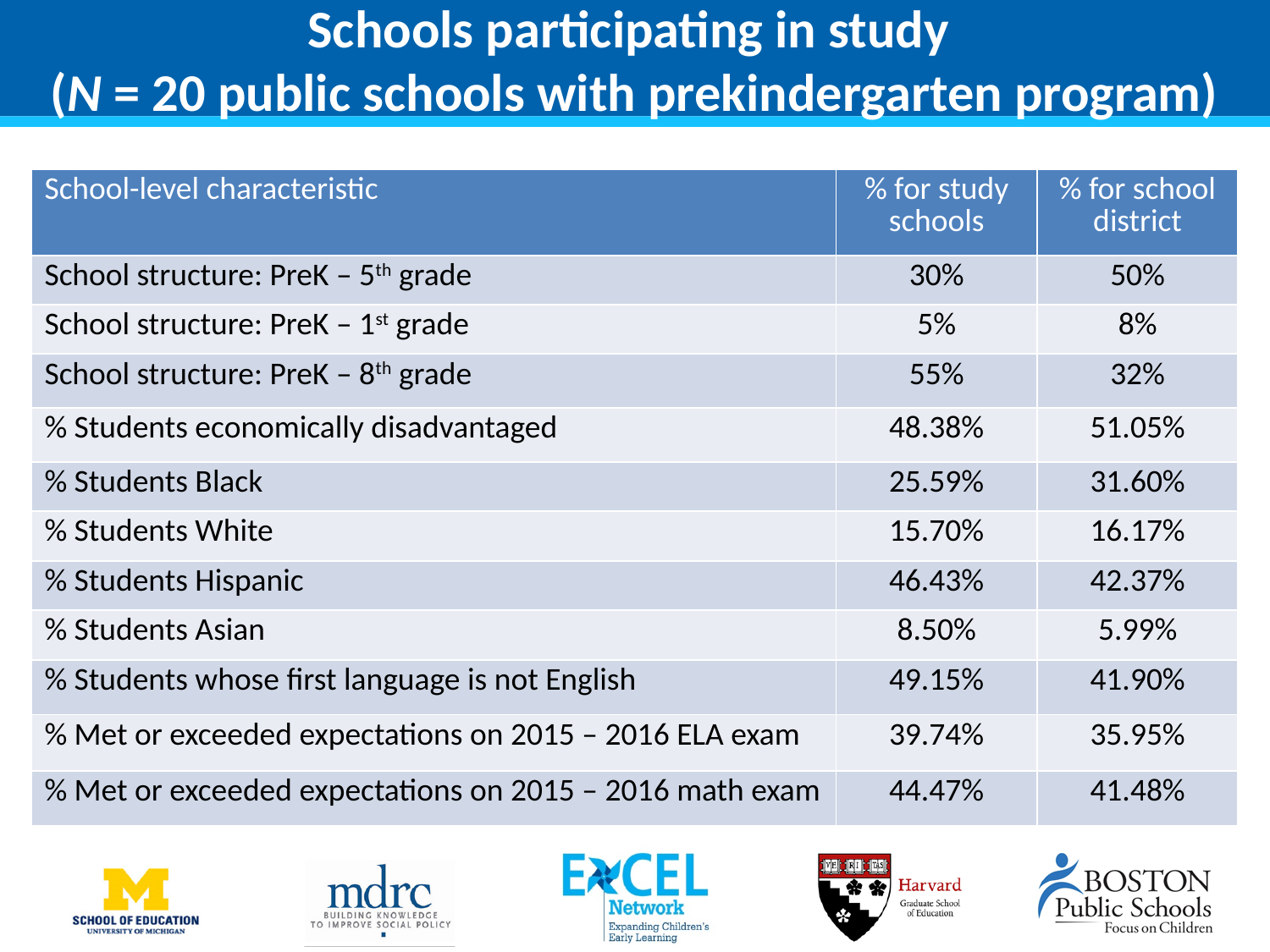

# Schools participating in study (N = 20 public schools with prekindergarten program)
| School-level characteristic | % for study schools | % for school district |
| --- | --- | --- |
| School structure: PreK – 5th grade | 30% | 50% |
| School structure: PreK – 1st grade | 5% | 8% |
| School structure: PreK – 8th grade | 55% | 32% |
| % Students economically disadvantaged | 48.38% | 51.05% |
| % Students Black | 25.59% | 31.60% |
| % Students White | 15.70% | 16.17% |
| % Students Hispanic | 46.43% | 42.37% |
| % Students Asian | 8.50% | 5.99% |
| % Students whose first language is not English | 49.15% | 41.90% |
| % Met or exceeded expectations on 2015 – 2016 ELA exam | 39.74% | 35.95% |
| % Met or exceeded expectations on 2015 – 2016 math exam | 44.47% | 41.48% |